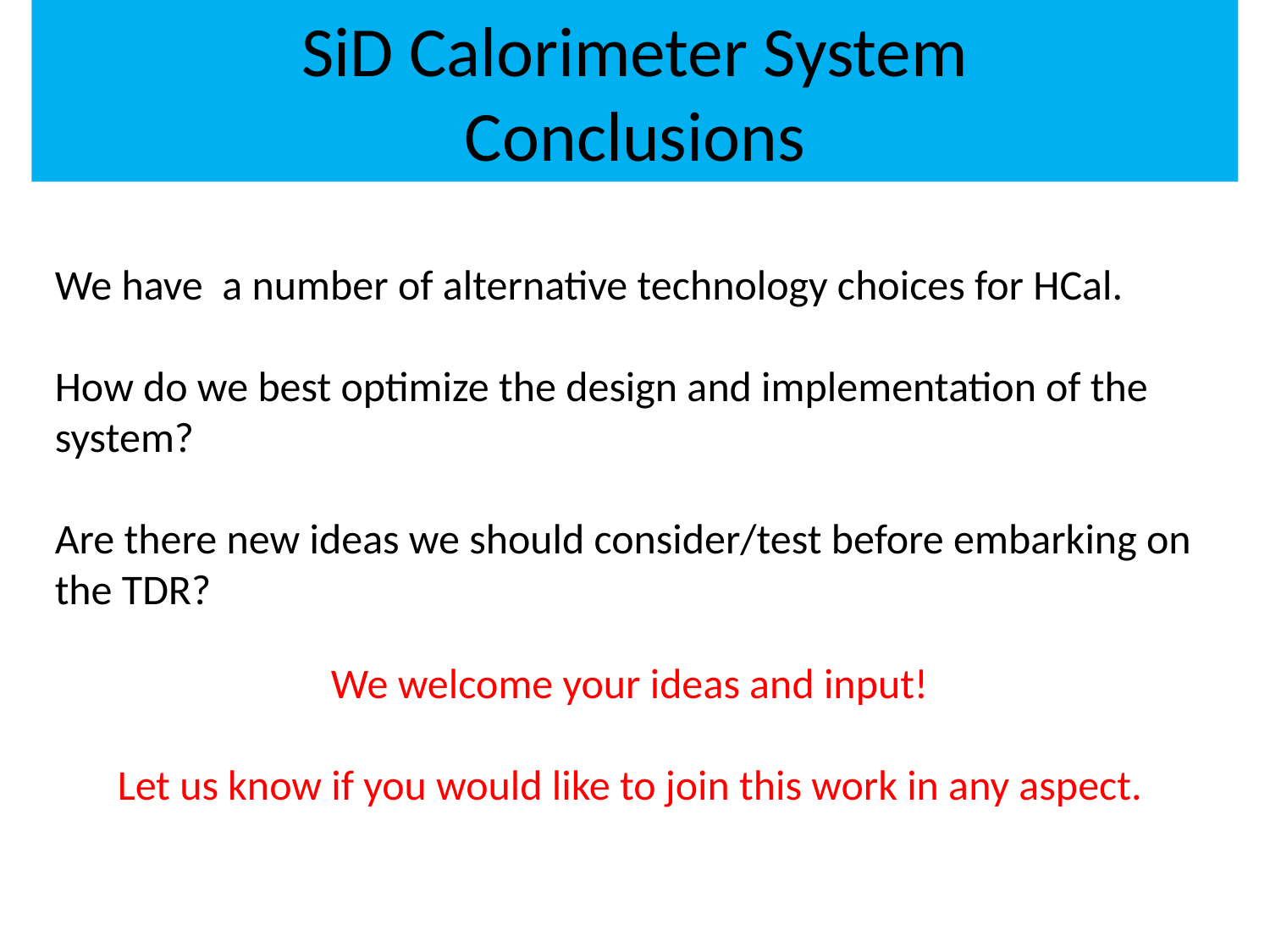

SiD Calorimeter System
Conclusions

We have  a number of alternative technology choices for HCal.

How do we best optimize the design and implementation of the system?

Are there new ideas we should consider/test before embarking on the TDR?

We welcome your ideas and input!

Let us know if you would like to join this work in any aspect.